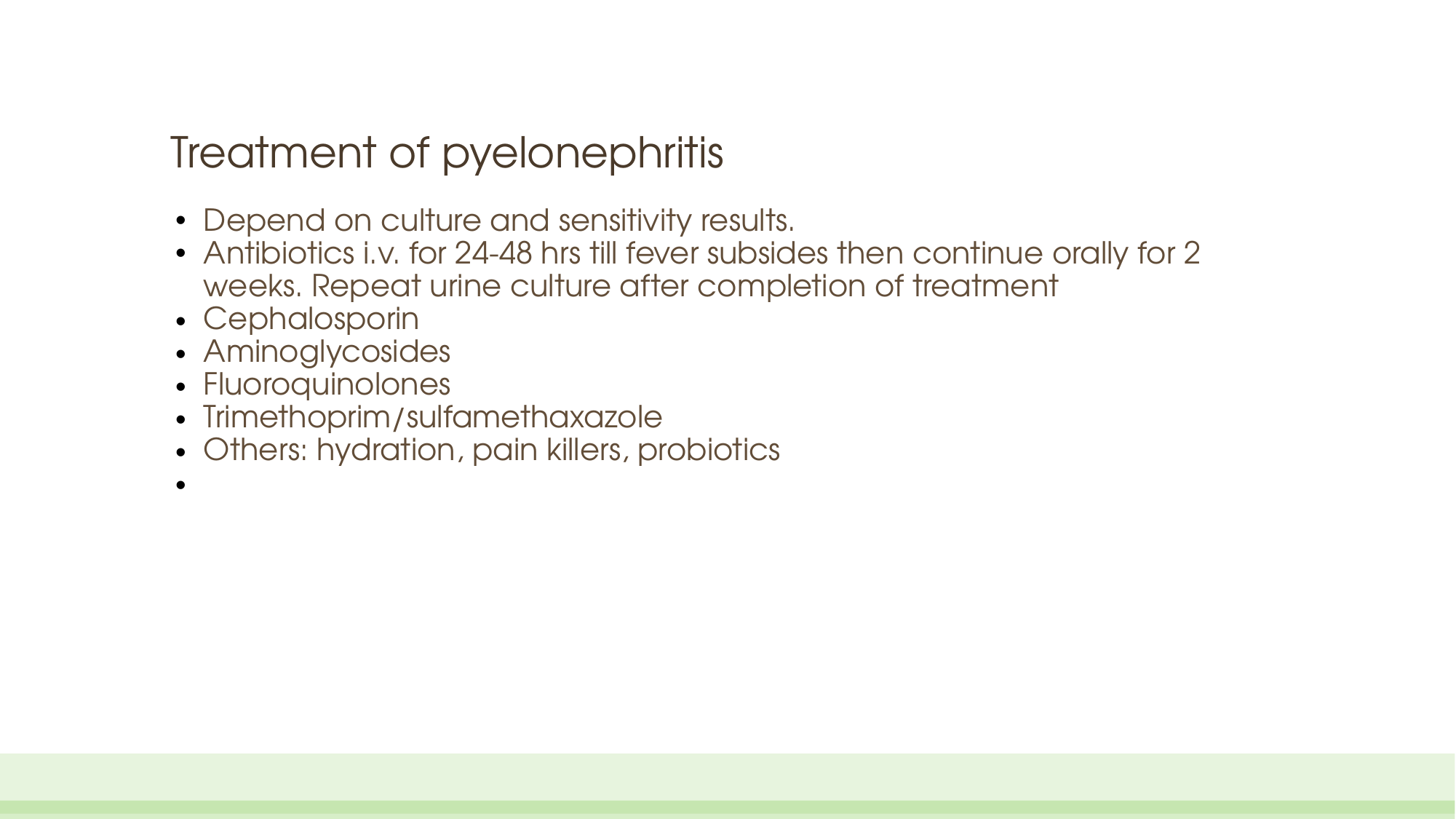

Treatment of pyelonephritis
Depend on culture and sensitivity results.
Antibiotics i.v. for 24-48 hrs till fever subsides then continue orally for 2 weeks. Repeat urine culture after completion of treatment
Cephalosporin
Aminoglycosides
Fluoroquinolones
Trimethoprim/sulfamethaxazole
Others: hydration, pain killers, probiotics